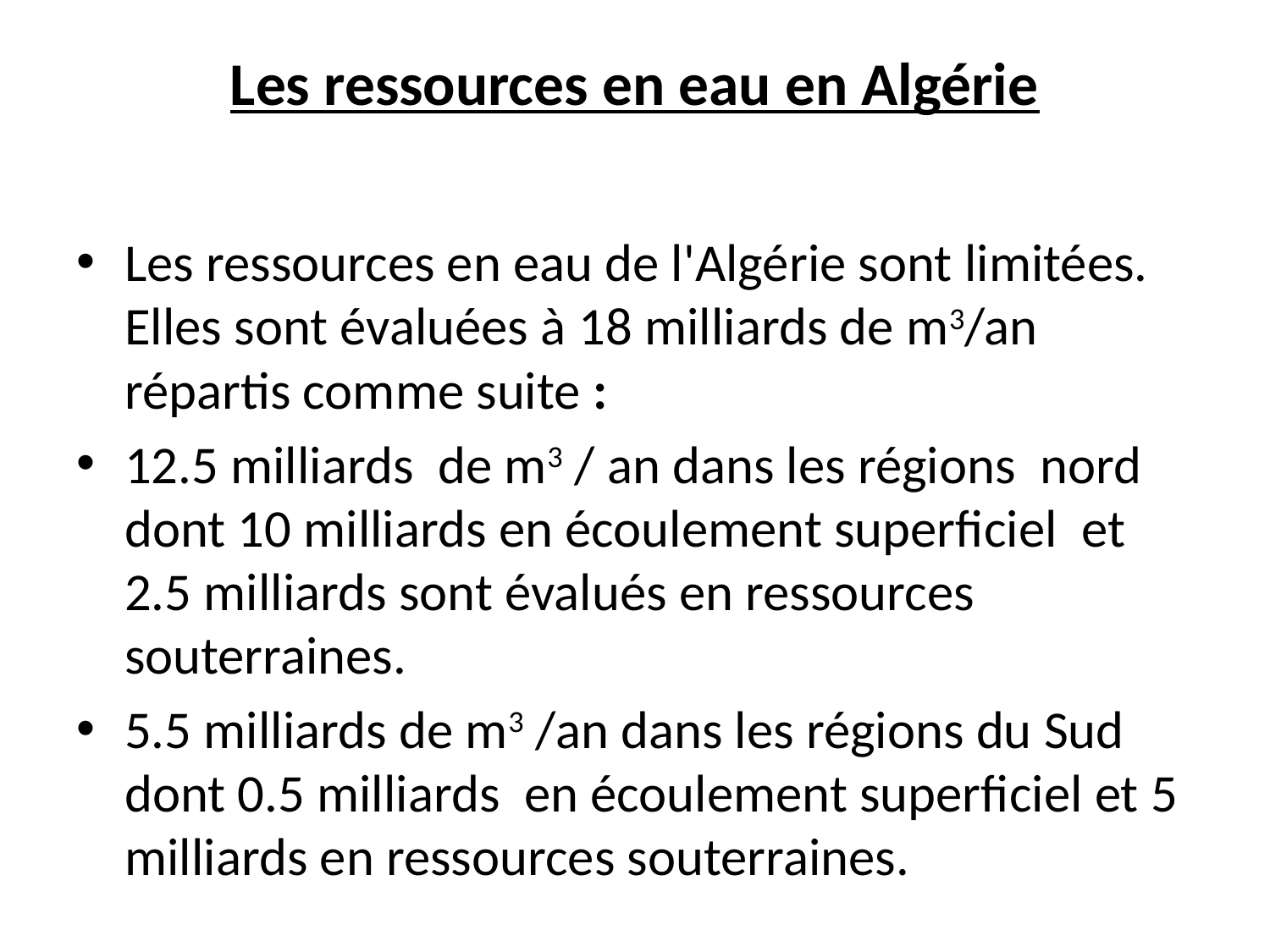

# Les ressources en eau en Algérie
Les ressources en eau de l'Algérie sont limitées. Elles sont évaluées à 18 milliards de m3/an répartis comme suite :
12.5 milliards  de m3 / an dans les régions  nord dont 10 milliards en écoulement superficiel  et 2.5 milliards sont évalués en ressources souterraines.
5.5 milliards de m3 /an dans les régions du Sud dont 0.5 milliards  en écoulement superficiel et 5 milliards en ressources souterraines.